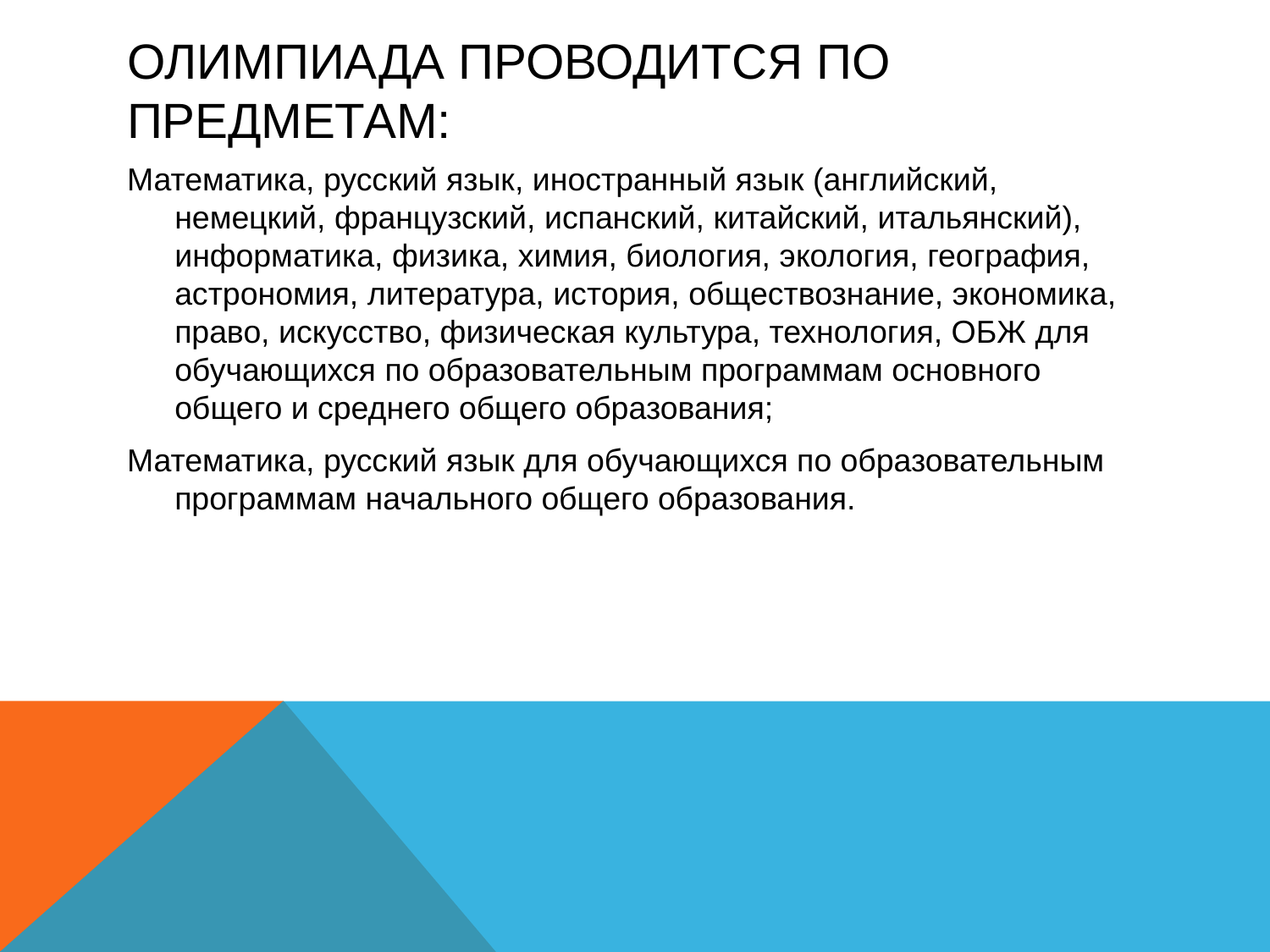

# Олимпиада проводится по предметам:
Математика, русский язык, иностранный язык (английский, немецкий, французский, испанский, китайский, итальянский), информатика, физика, химия, биология, экология, география, астрономия, литература, история, обществознание, экономика, право, искусство, физическая культура, технология, ОБЖ для обучающихся по образовательным программам основного общего и среднего общего образования;
Математика, русский язык для обучающихся по образовательным программам начального общего образования.